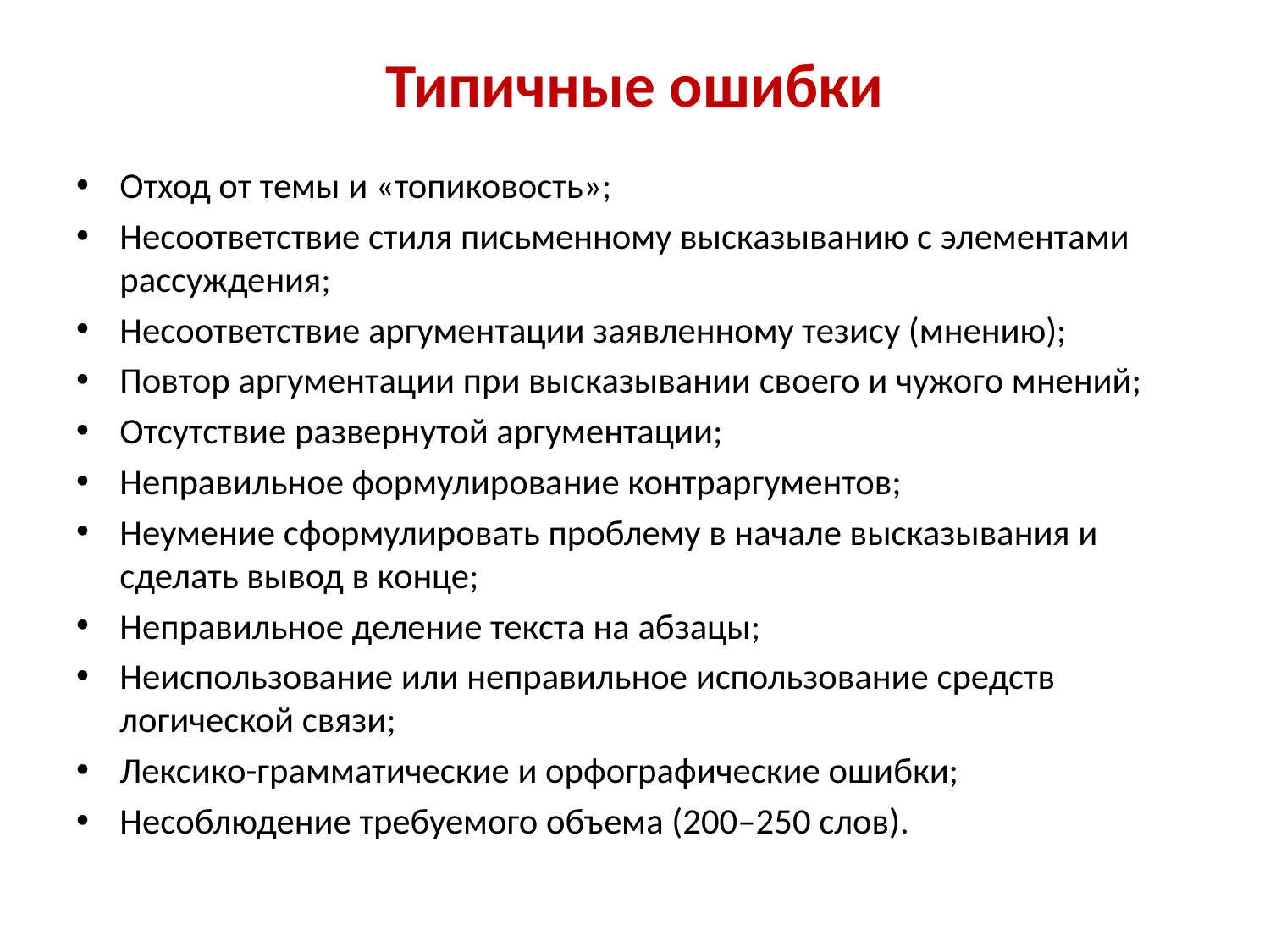

# Типичные ошибки
Отход от темы и «топиковость»;
Несоответствие стиля письменному высказыванию с элементами рассуждения;
Несоответствие аргументации заявленному тезису (мнению);
Повтор аргументации при высказывании своего и чужого мнений;
Отсутствие развернутой аргументации;
Неправильное формулирование контраргументов;
Неумение сформулировать проблему в начале высказывания и сделать вывод в конце;
Неправильное деление текста на абзацы;
Неиспользование или неправильное использование средств логической связи;
Лексико-грамматические и орфографические ошибки;
Несоблюдение требуемого объема (200–250 слов).